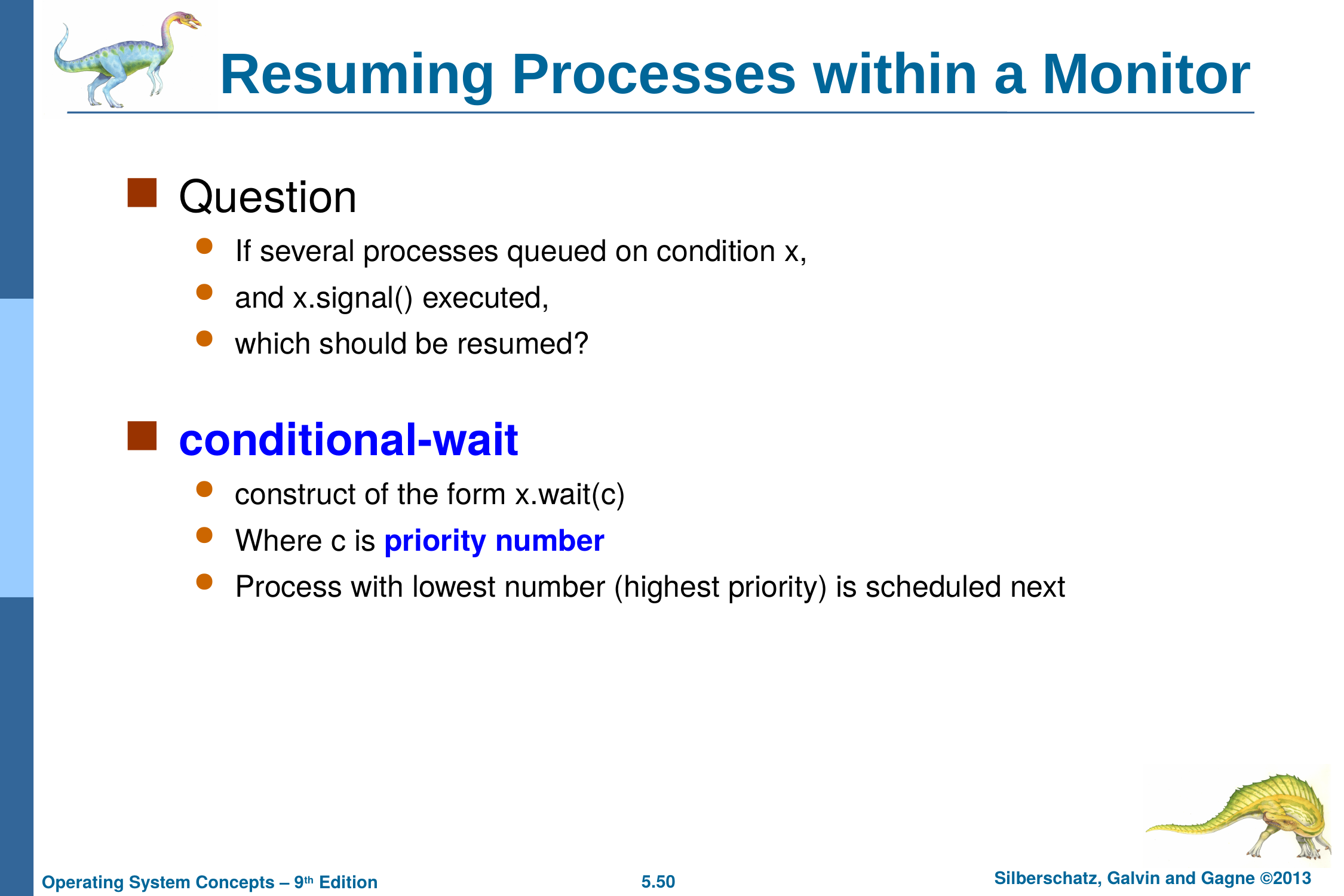

# Resuming Processes within a Monitor
Question
If several processes queued on condition x,
and x.signal() executed,
which should be resumed?

conditional-wait
construct of the form x.wait(c)
Where c is priority number
Process with lowest number (highest priority) is scheduled next